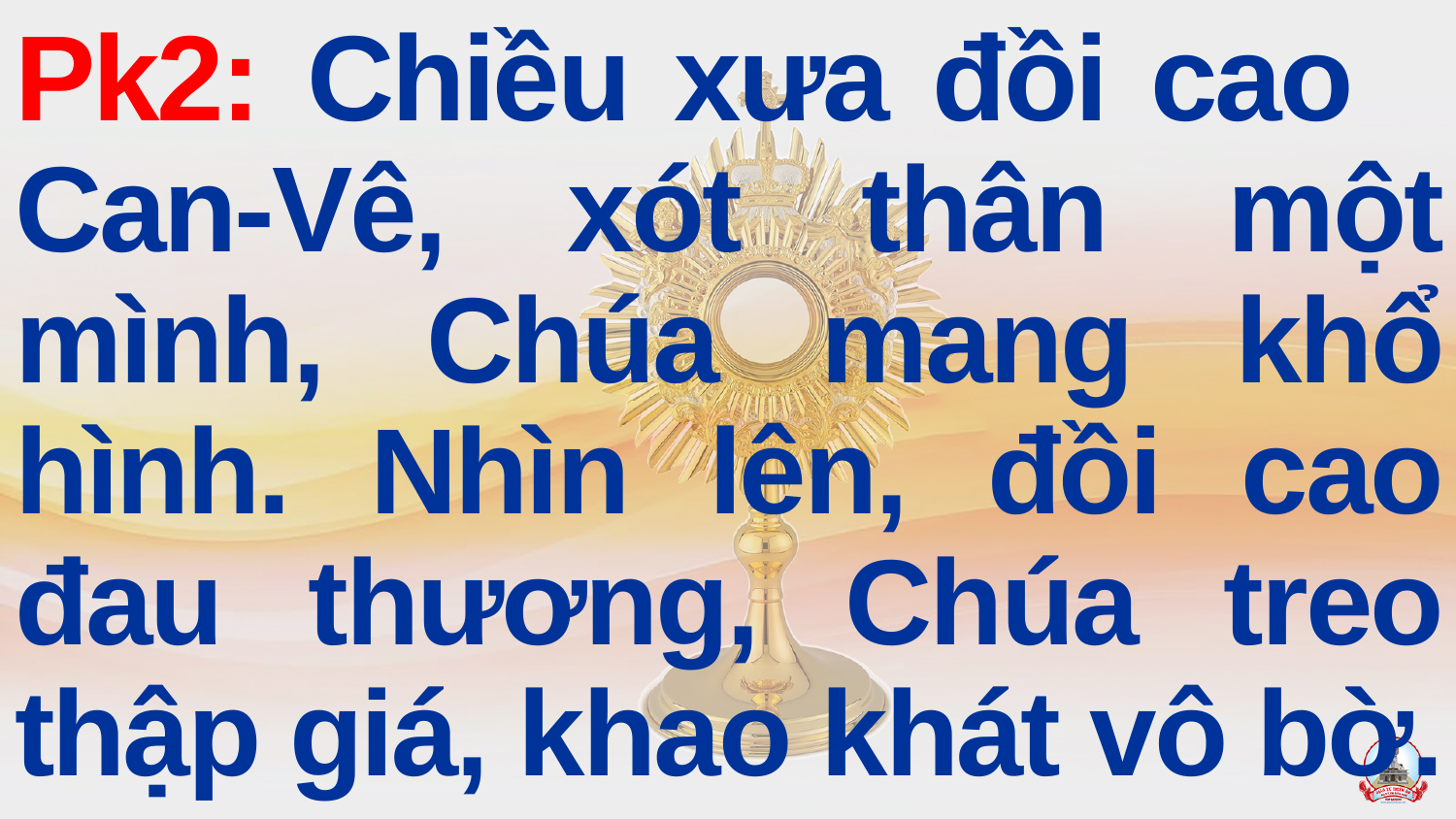

Pk2: Chiều xưa đồi cao   Can-Vê, xót thân một mình, Chúa mang khổ hình. Nhìn lên, đồi cao đau thương, Chúa treo thập giá, khao khát vô bờ.